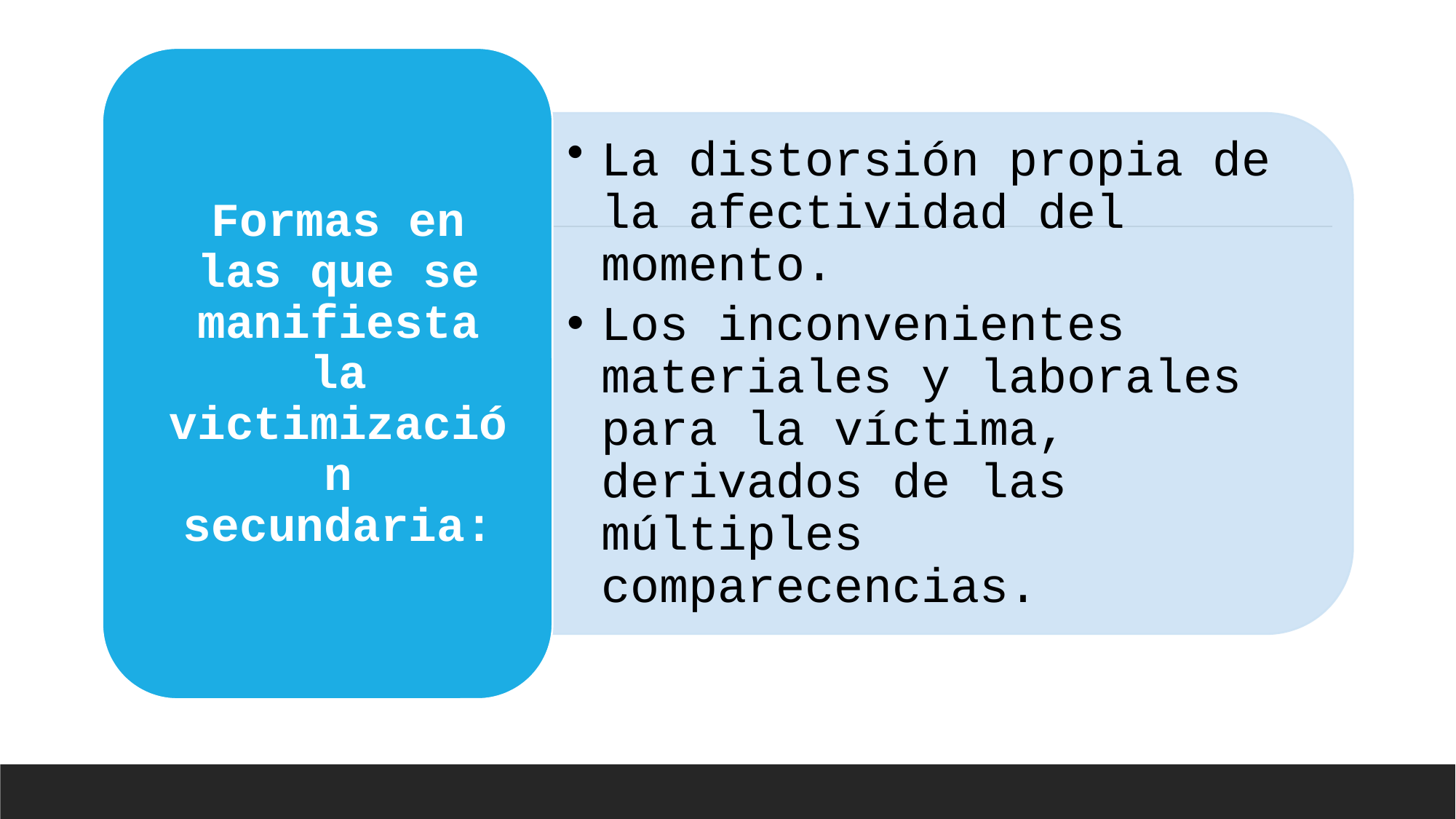

La distorsión propia de la afectividad del momento.
Los inconvenientes materiales y laborales para la víctima, derivados de las múltiples comparecencias.
Formas en las que se manifiesta la victimización secundaria: